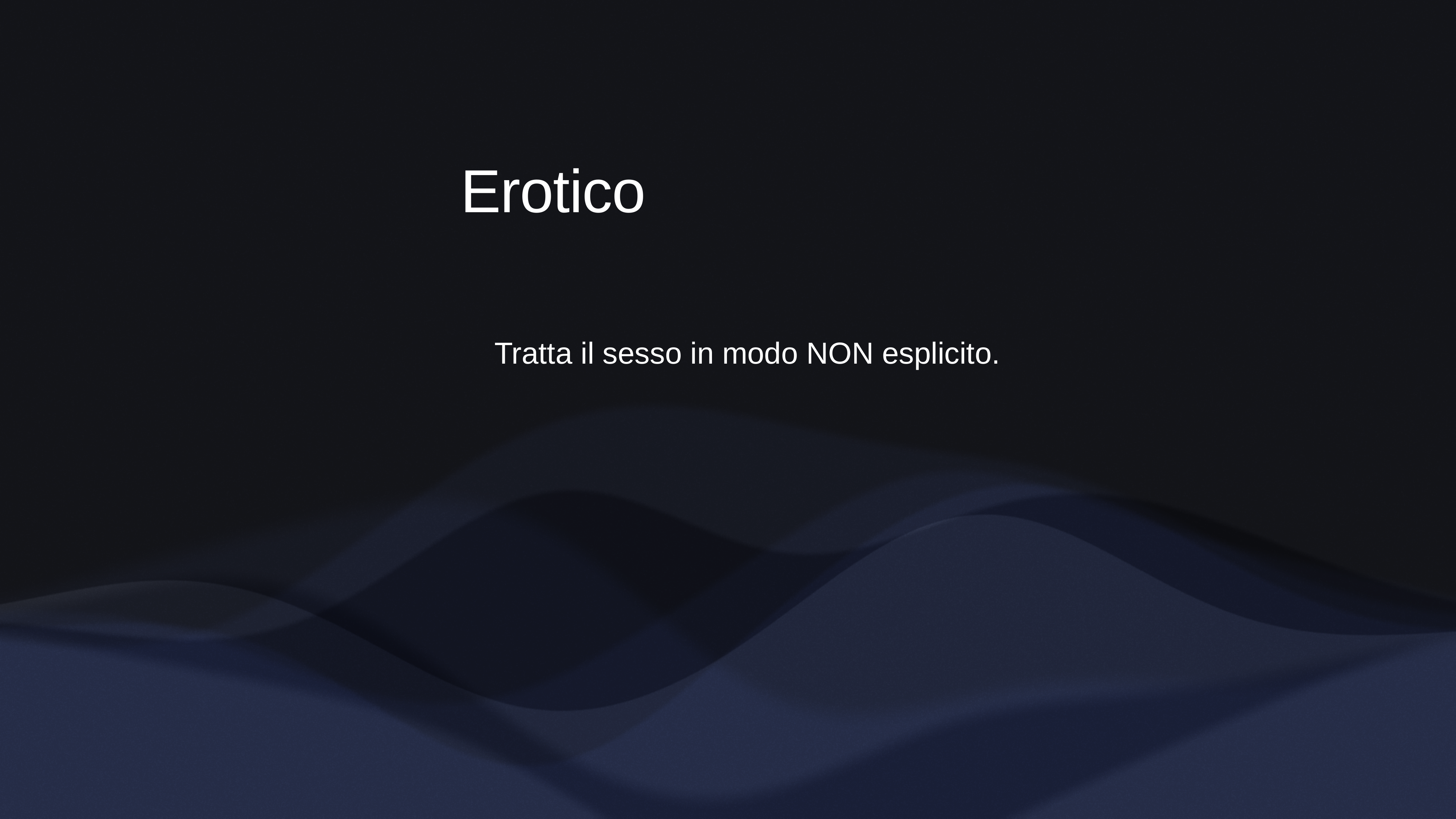

Erotico
Tratta il sesso in modo NON esplicito.